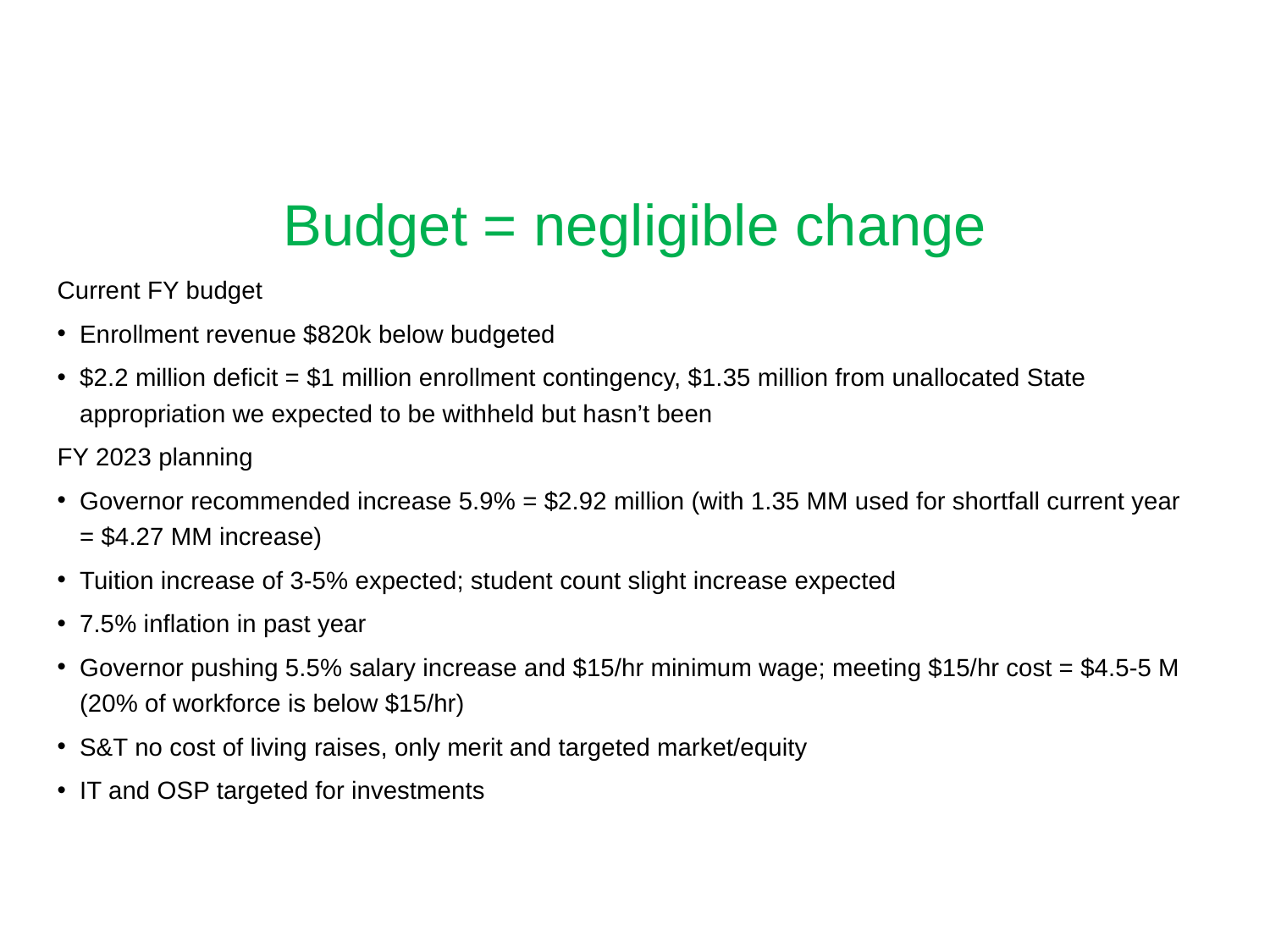

# Budget = negligible change
Current FY budget
Enrollment revenue $820k below budgeted
$2.2 million deficit = $1 million enrollment contingency, $1.35 million from unallocated State appropriation we expected to be withheld but hasn’t been
FY 2023 planning
Governor recommended increase 5.9% = $2.92 million (with 1.35 MM used for shortfall current year = $4.27 MM increase)
Tuition increase of 3-5% expected; student count slight increase expected
7.5% inflation in past year
Governor pushing 5.5% salary increase and $15/hr minimum wage; meeting $15/hr cost = $4.5-5 M (20% of workforce is below $15/hr)
S&T no cost of living raises, only merit and targeted market/equity
IT and OSP targeted for investments